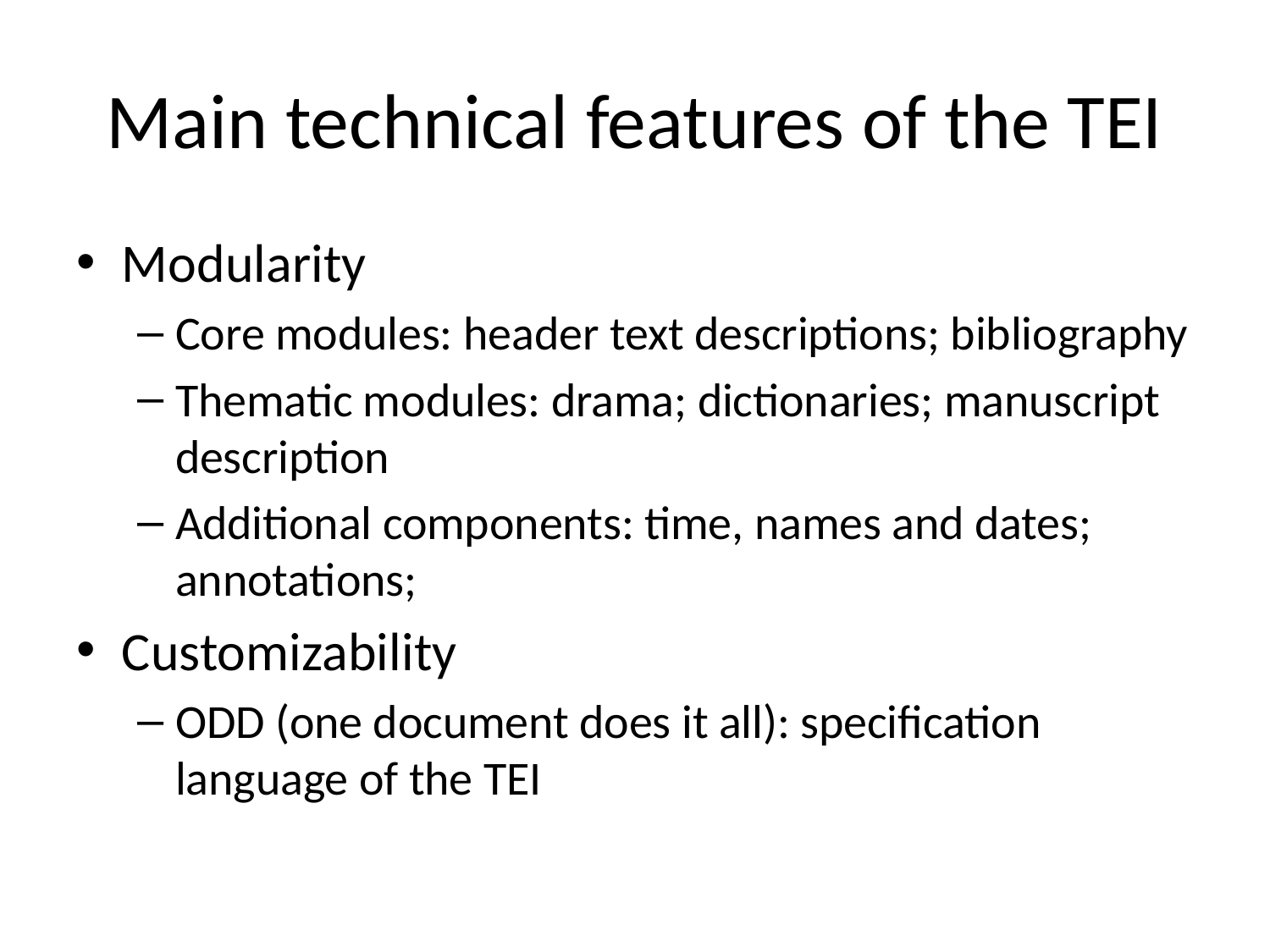

# Main technical features of the TEI
Modularity
Core modules: header text descriptions; bibliography
Thematic modules: drama; dictionaries; manuscript description
Additional components: time, names and dates; annotations;
Customizability
ODD (one document does it all): specification language of the TEI